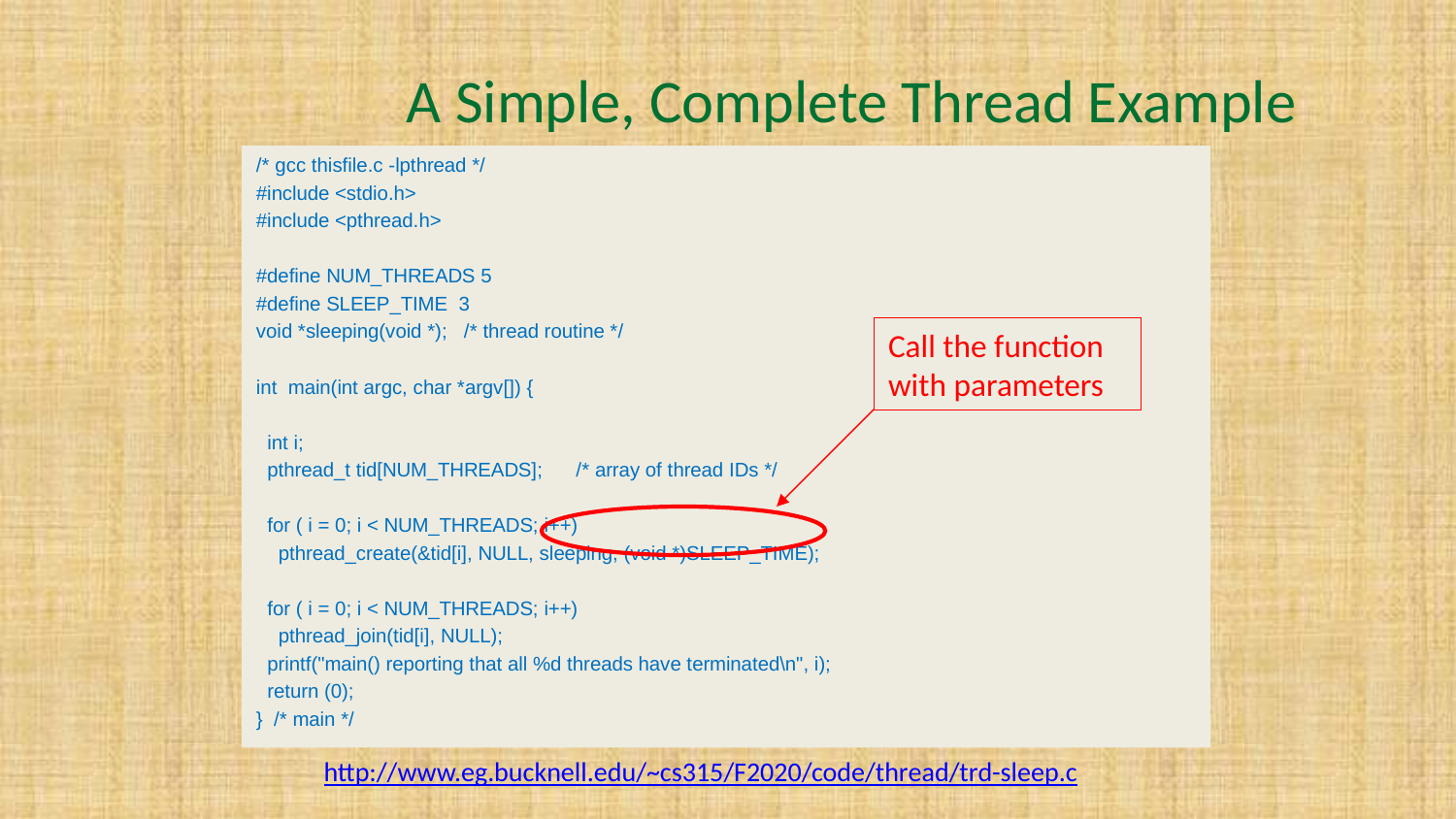

# A Simple, Complete Thread Example
/* gcc thisfile.c -lpthread */
#include <stdio.h>
#include <pthread.h>

#define NUM_THREADS 5
#define SLEEP_TIME  3
void *sleeping(void *);   /* thread routine */

int  main(int argc, char *argv[]) {

  int i;
  pthread_t tid[NUM_THREADS];      /* array of thread IDs */

  for ( i = 0; i < NUM_THREADS; i++)
    pthread_create(&tid[i], NULL, sleeping, (void *)SLEEP_TIME);

  for ( i = 0; i < NUM_THREADS; i++)
    pthread_join(tid[i], NULL);
  printf("main() reporting that all %d threads have terminated\n", i);
  return (0);
}  /* main */

Call the function with parameters

http://www.eg.bucknell.edu/~cs315/F2020/code/thread/trd-sleep.c